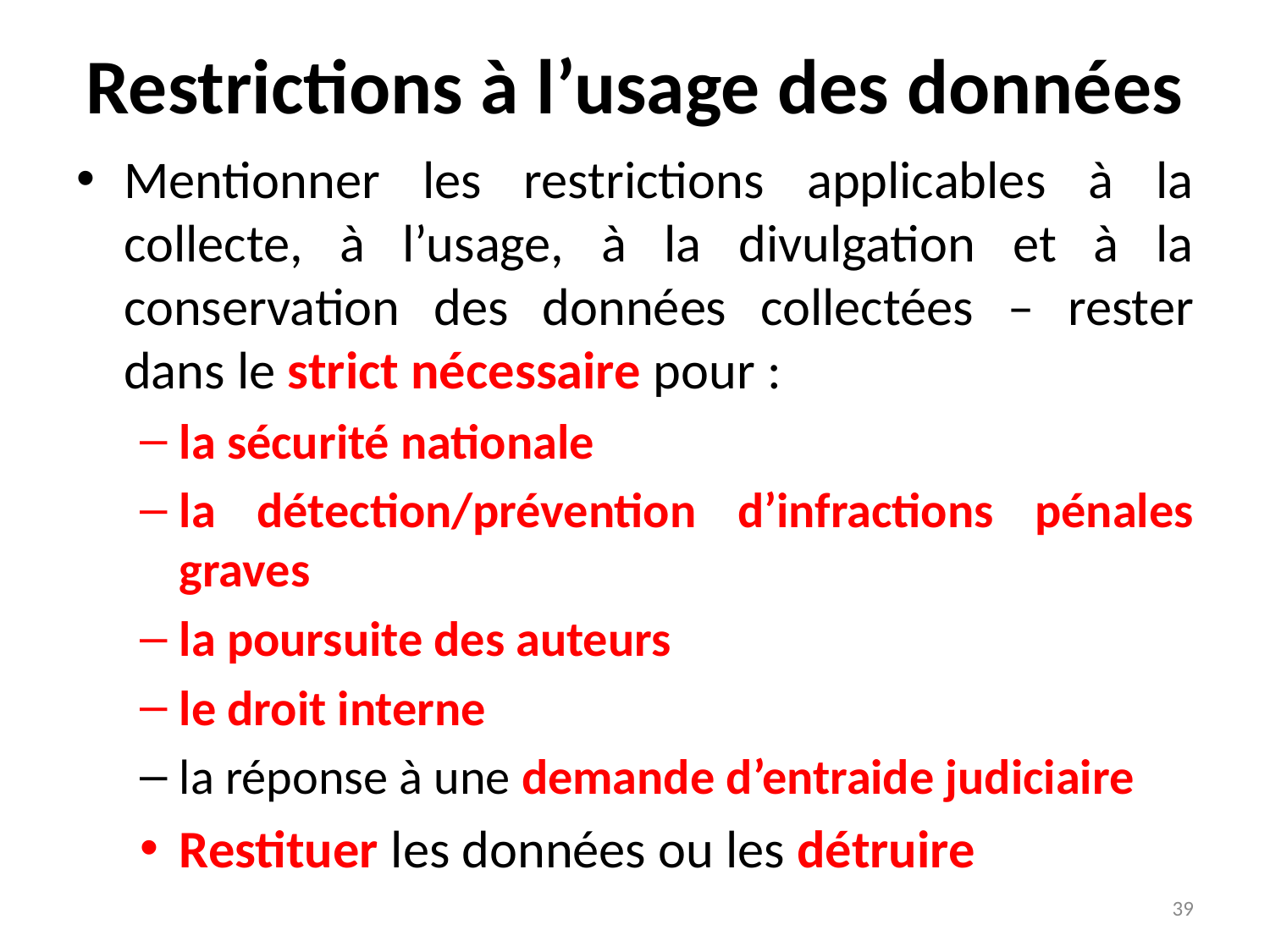

# Restrictions à l’usage des données
Mentionner les restrictions applicables à la collecte, à l’usage, à la divulgation et à la conservation des données collectées – rester dans le strict nécessaire pour :
la sécurité nationale
la détection/prévention d’infractions pénales graves
la poursuite des auteurs
le droit interne
la réponse à une demande d’entraide judiciaire
Restituer les données ou les détruire
39